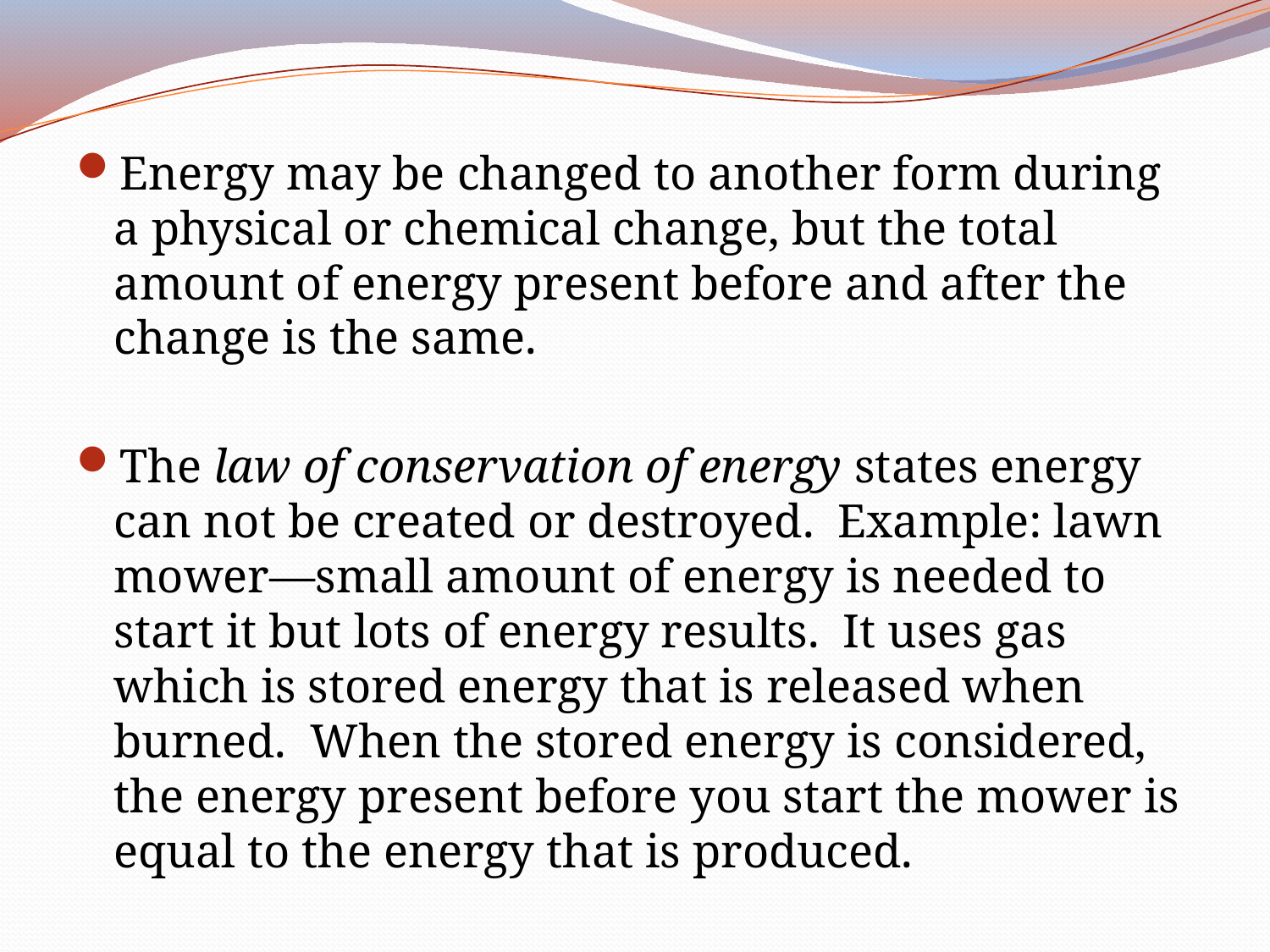

Energy may be changed to another form during a physical or chemical change, but the total amount of energy present before and after the change is the same.

The law of conservation of energy states energy can not be created or destroyed.  Example: lawn mower—small amount of energy is needed to start it but lots of energy results.  It uses gas which is stored energy that is released when burned.  When the stored energy is considered, the energy present before you start the mower is equal to the energy that is produced.